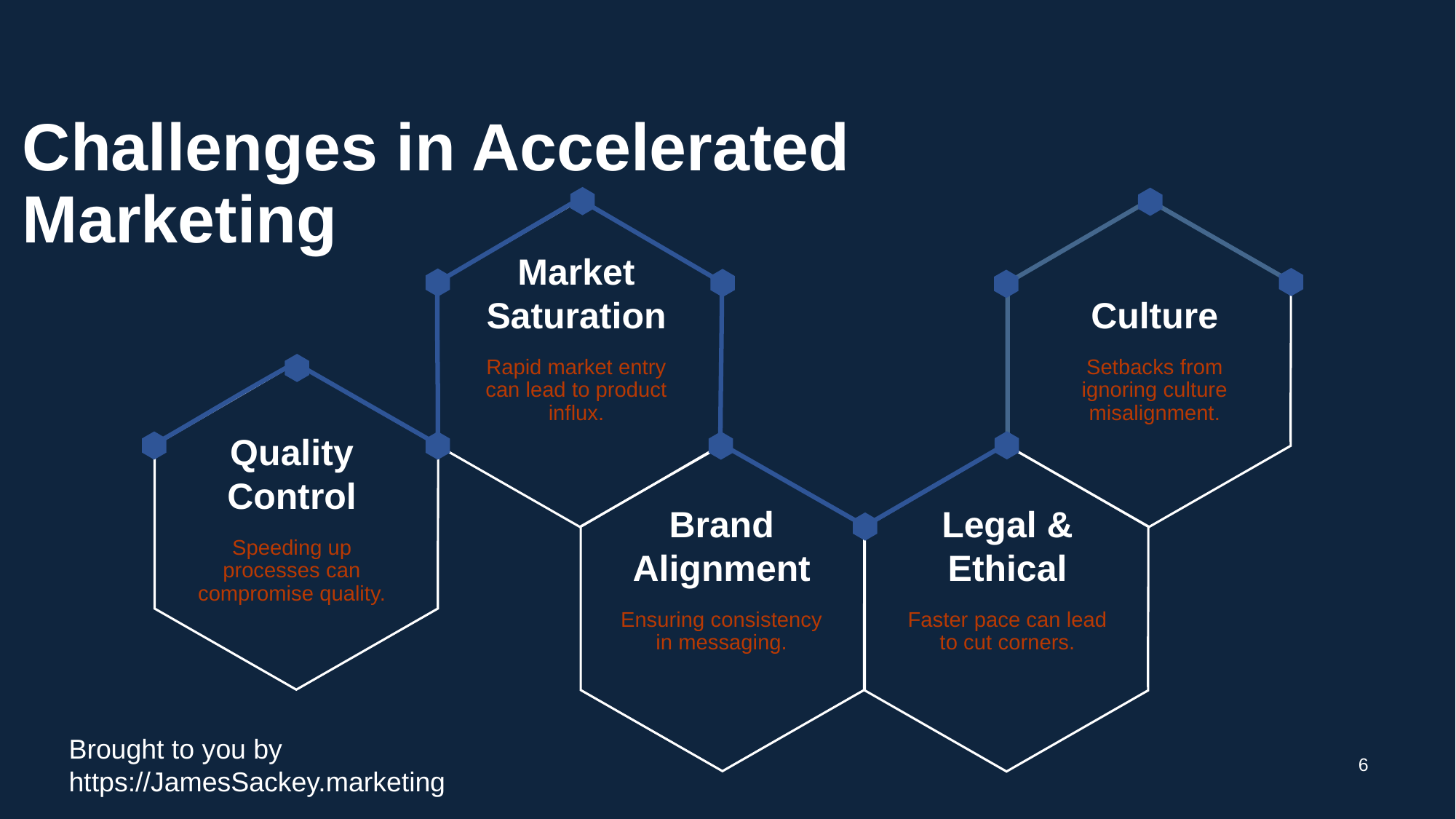

# Challenges in Accelerated Marketing
Market Saturation
Culture
Rapid market entry can lead to product influx.
Setbacks from ignoring culture misalignment.
Quality Control
Speeding up processes can compromise quality.
Brand Alignment
Legal & Ethical
Ensuring consistency in messaging.
Faster pace can lead to cut corners.
6
Brought to you by https://JamesSackey.marketing